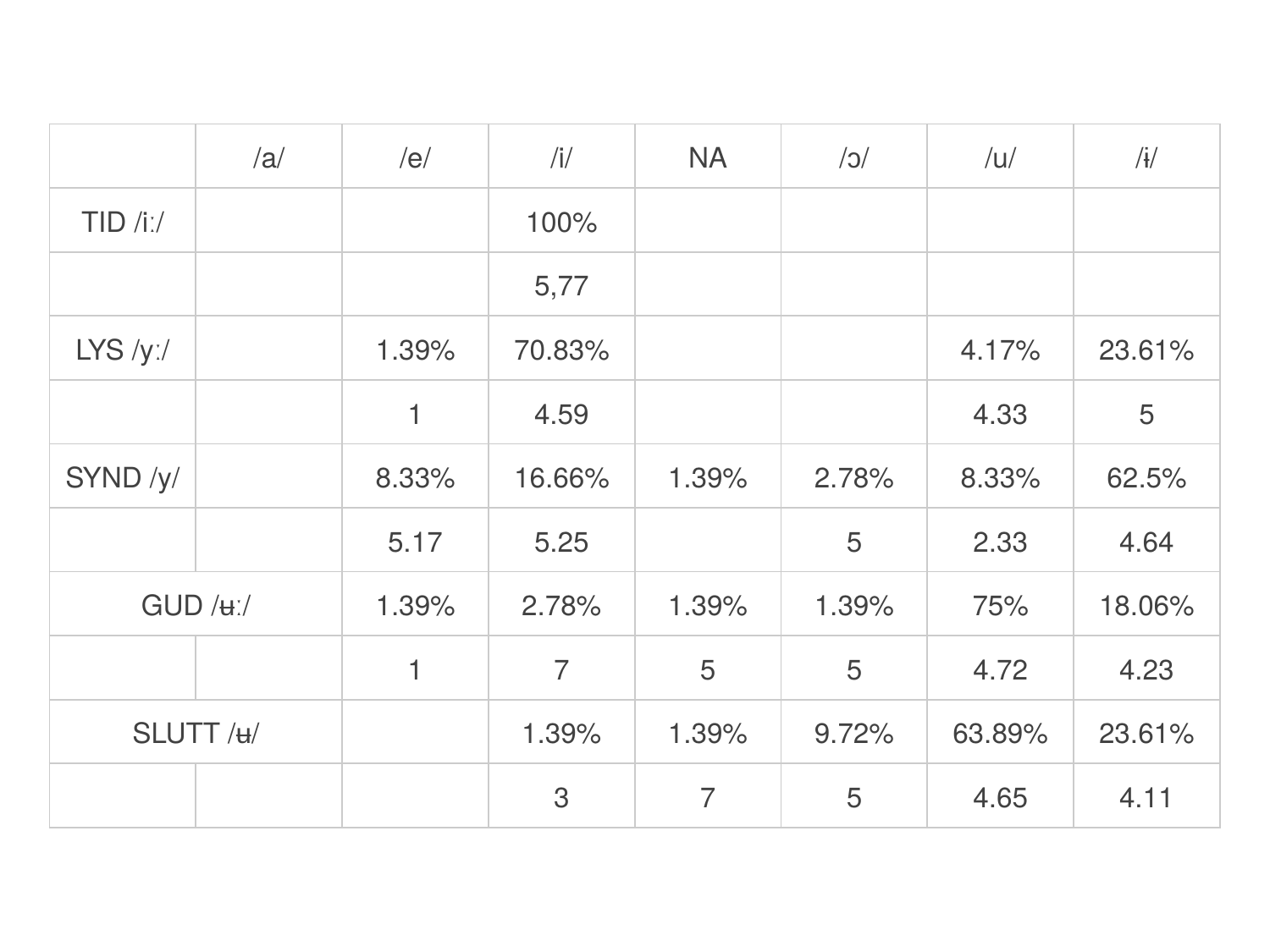

|  | /a/ | /e/ | /i/ | NA | /ɔ/ | /u/ | /ɨ/ |
| --- | --- | --- | --- | --- | --- | --- | --- |
| TID /iː/ |  |  | 100% |  |  |  |  |
|  |  |  | 5,77 |  |  |  |  |
| LYS /yː/ |  | 1.39% | 70.83% |  |  | 4.17% | 23.61% |
|  |  | 1 | 4.59 |  |  | 4.33 | 5 |
| SYND /y/ |  | 8.33% | 16.66% | 1.39% | 2.78% | 8.33% | 62.5% |
|  |  | 5.17 | 5.25 |  | 5 | 2.33 | 4.64 |
| GUD /ʉː/ |  | 1.39% | 2.78% | 1.39% | 1.39% | 75% | 18.06% |
|  |  | 1 | 7 | 5 | 5 | 4.72 | 4.23 |
| SLUTT /ʉ/ |  |  | 1.39% | 1.39% | 9.72% | 63.89% | 23.61% |
|  |  |  | 3 | 7 | 5 | 4.65 | 4.11 |